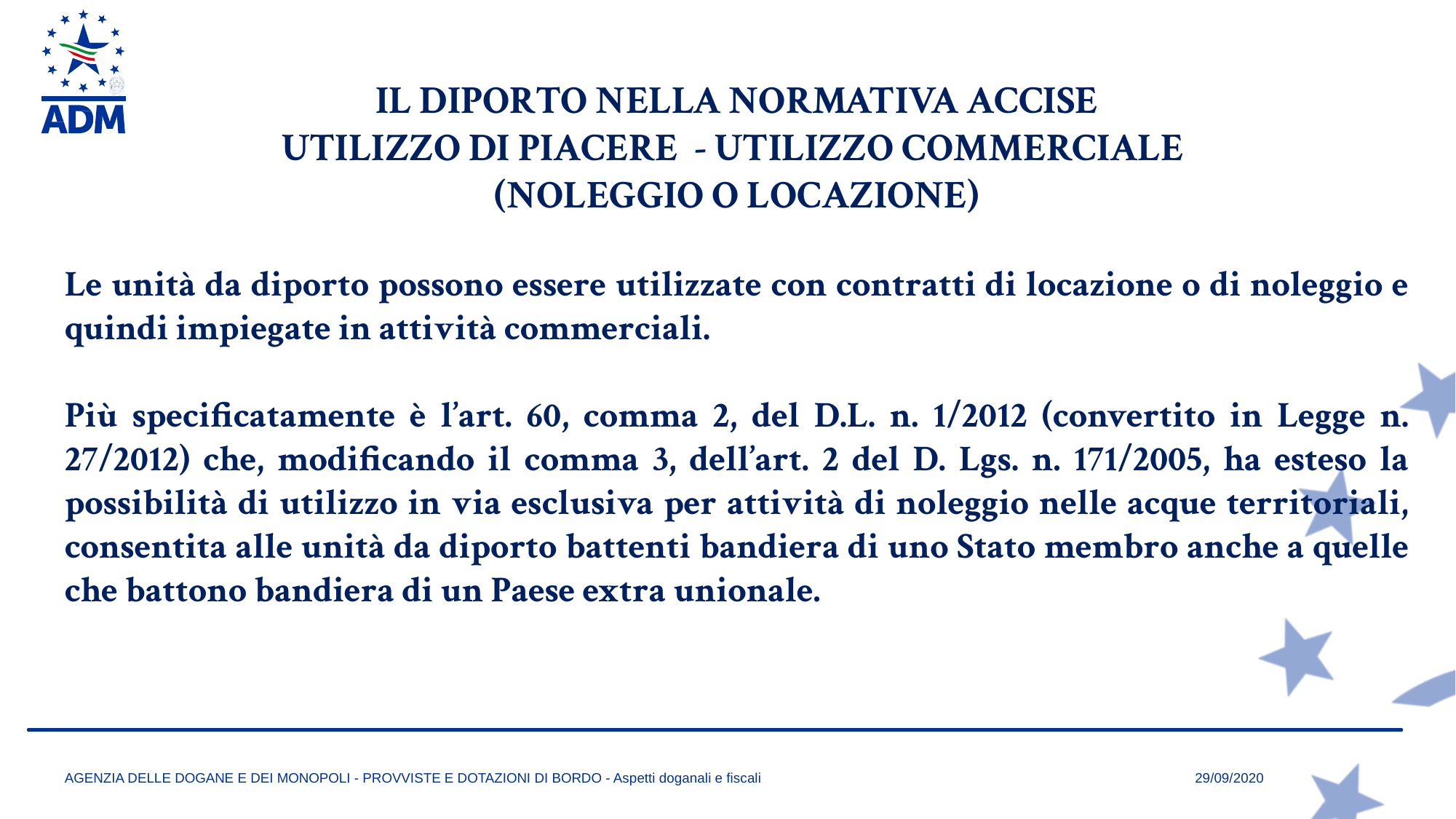

IL DIPORTO NELLA NORMATIVA ACCISE
UTILIZZO DI PIACERE  - UTILIZZO COMMERCIALE
(NOLEGGIO O LOCAZIONE)

Le unità da diporto possono essere utilizzate con contratti di locazione o di noleggio e quindi impiegate in attività commerciali.
Più specificatamente è l’art. 60, comma 2, del D.L. n. 1/2012 (convertito in Legge n. 27/2012) che, modificando il comma 3, dell’art. 2 del D. Lgs. n. 171/2005, ha esteso la possibilità di utilizzo in via esclusiva per attività di noleggio nelle acque territoriali, consentita alle unità da diporto battenti bandiera di uno Stato membro anche a quelle che battono bandiera di un Paese extra unionale.
AGENZIA DELLE DOGANE E DEI MONOPOLI - PROVVISTE E DOTAZIONI DI BORDO - Aspetti doganali e fiscali
29/09/2020